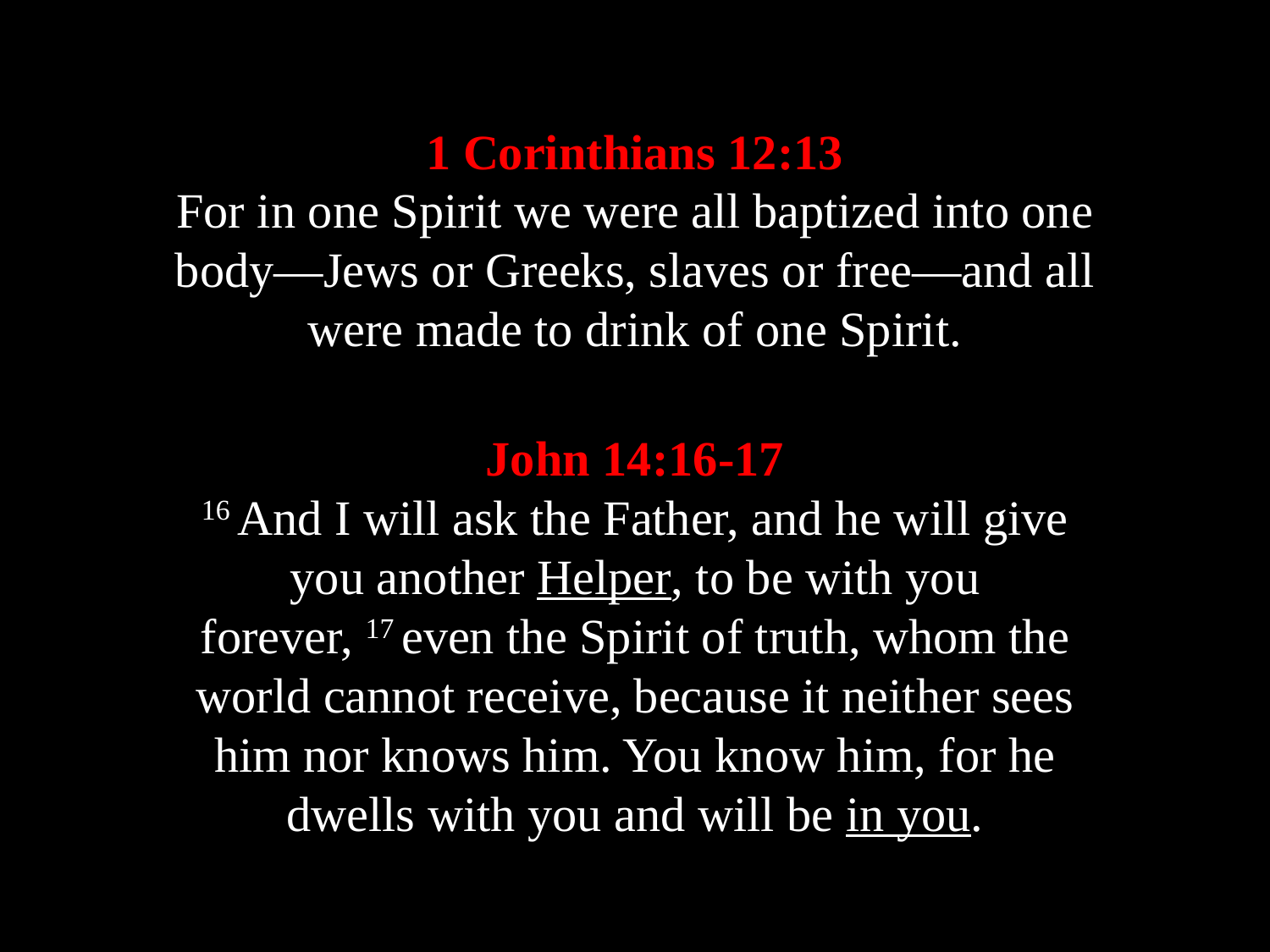

1 Corinthians 12:13
For in one Spirit we were all baptized into one body—Jews or Greeks, slaves or free—and all were made to drink of one Spirit.
John 14:16-17
16 And I will ask the Father, and he will give you another Helper, to be with you forever, 17 even the Spirit of truth, whom the world cannot receive, because it neither sees him nor knows him. You know him, for he dwells with you and will be in you.